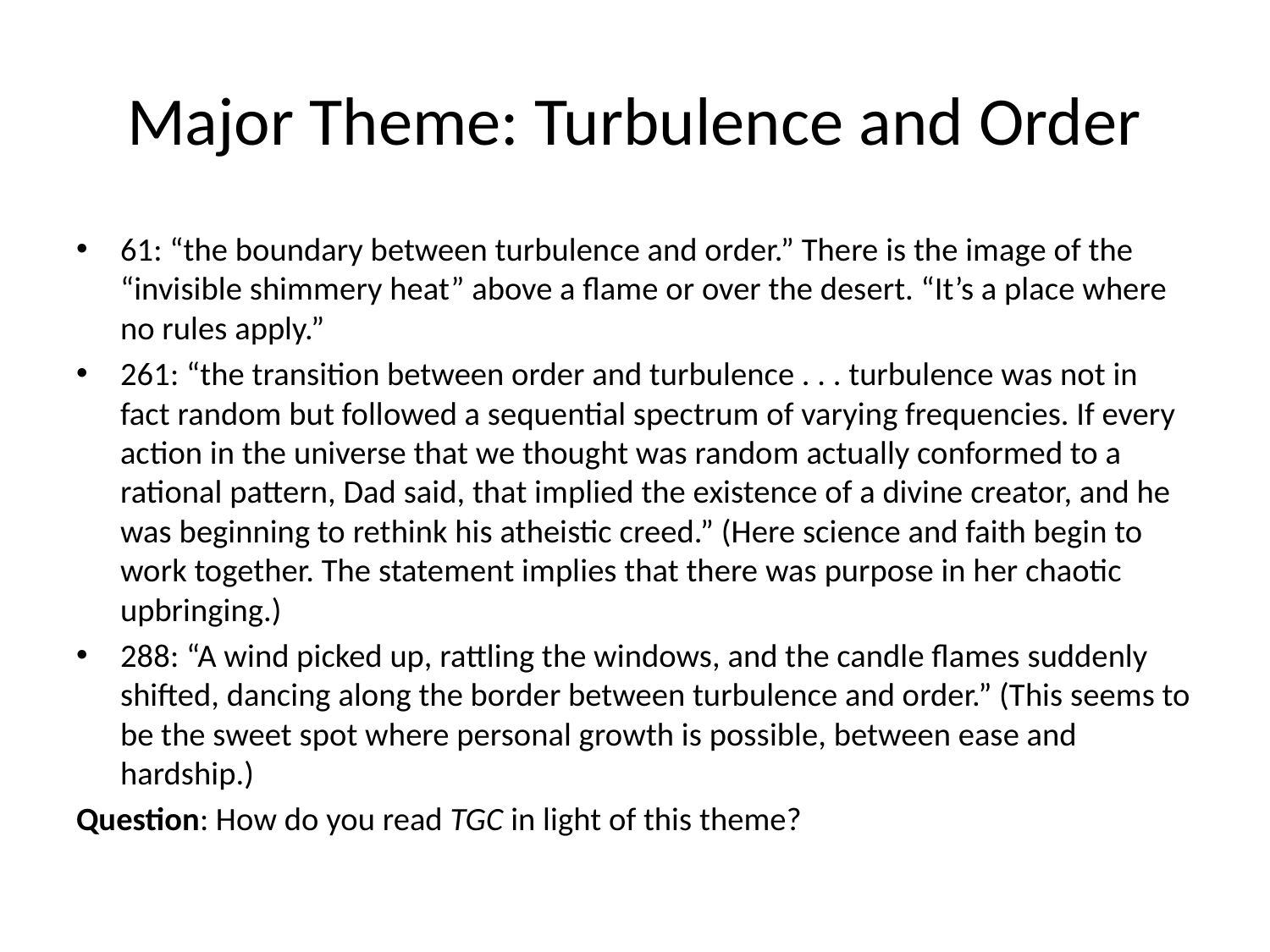

# Major Theme: Turbulence and Order
61: “the boundary between turbulence and order.” There is the image of the “invisible shimmery heat” above a flame or over the desert. “It’s a place where no rules apply.”
261: “the transition between order and turbulence . . . turbulence was not in fact random but followed a sequential spectrum of varying frequencies. If every action in the universe that we thought was random actually conformed to a rational pattern, Dad said, that implied the existence of a divine creator, and he was beginning to rethink his atheistic creed.” (Here science and faith begin to work together. The statement implies that there was purpose in her chaotic upbringing.)
288: “A wind picked up, rattling the windows, and the candle flames suddenly shifted, dancing along the border between turbulence and order.” (This seems to be the sweet spot where personal growth is possible, between ease and hardship.)
Question: How do you read TGC in light of this theme?